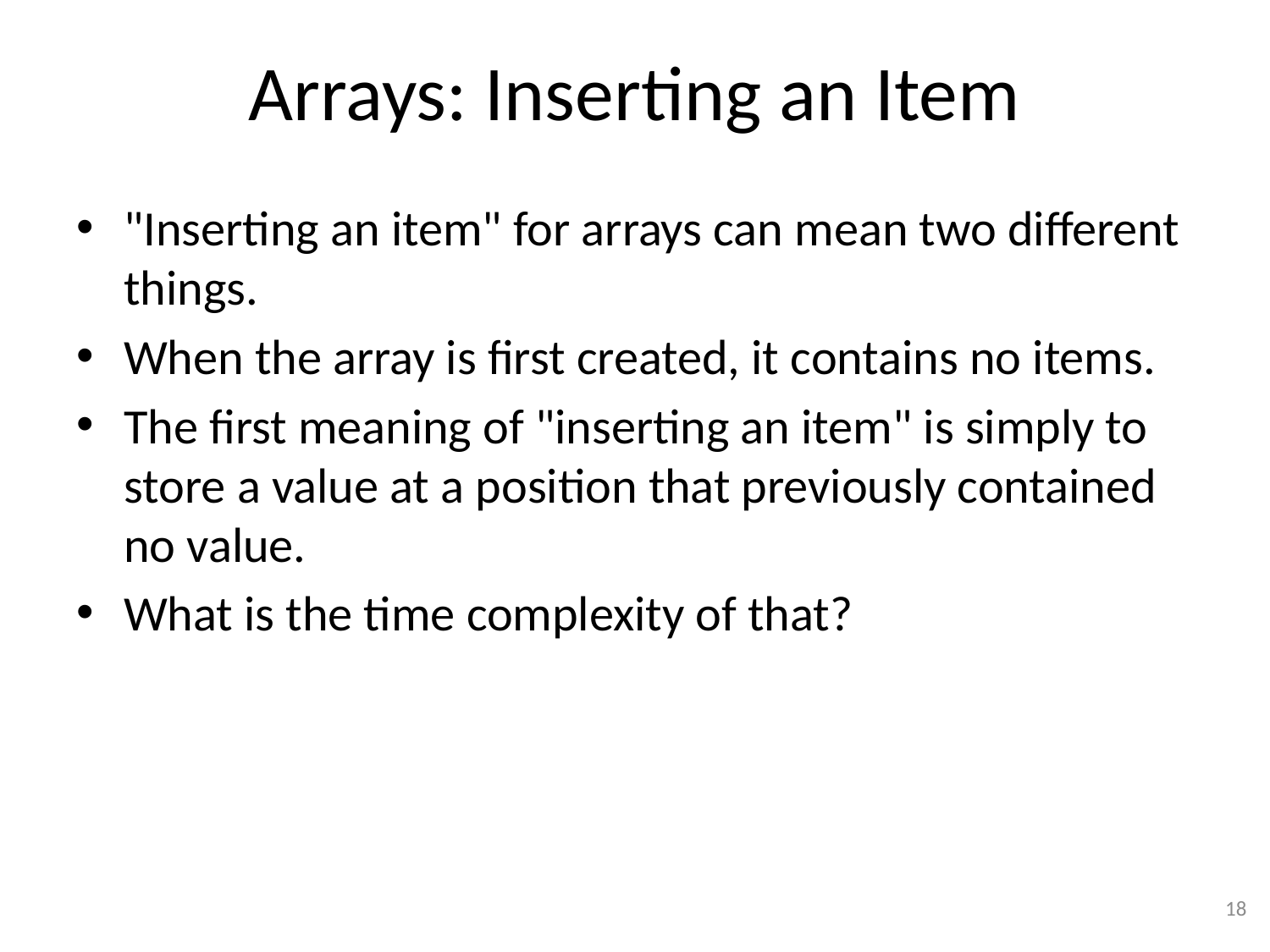

# Arrays: Inserting an Item
"Inserting an item" for arrays can mean two different things.
When the array is first created, it contains no items.
The first meaning of "inserting an item" is simply to store a value at a position that previously contained no value.
What is the time complexity of that?
18